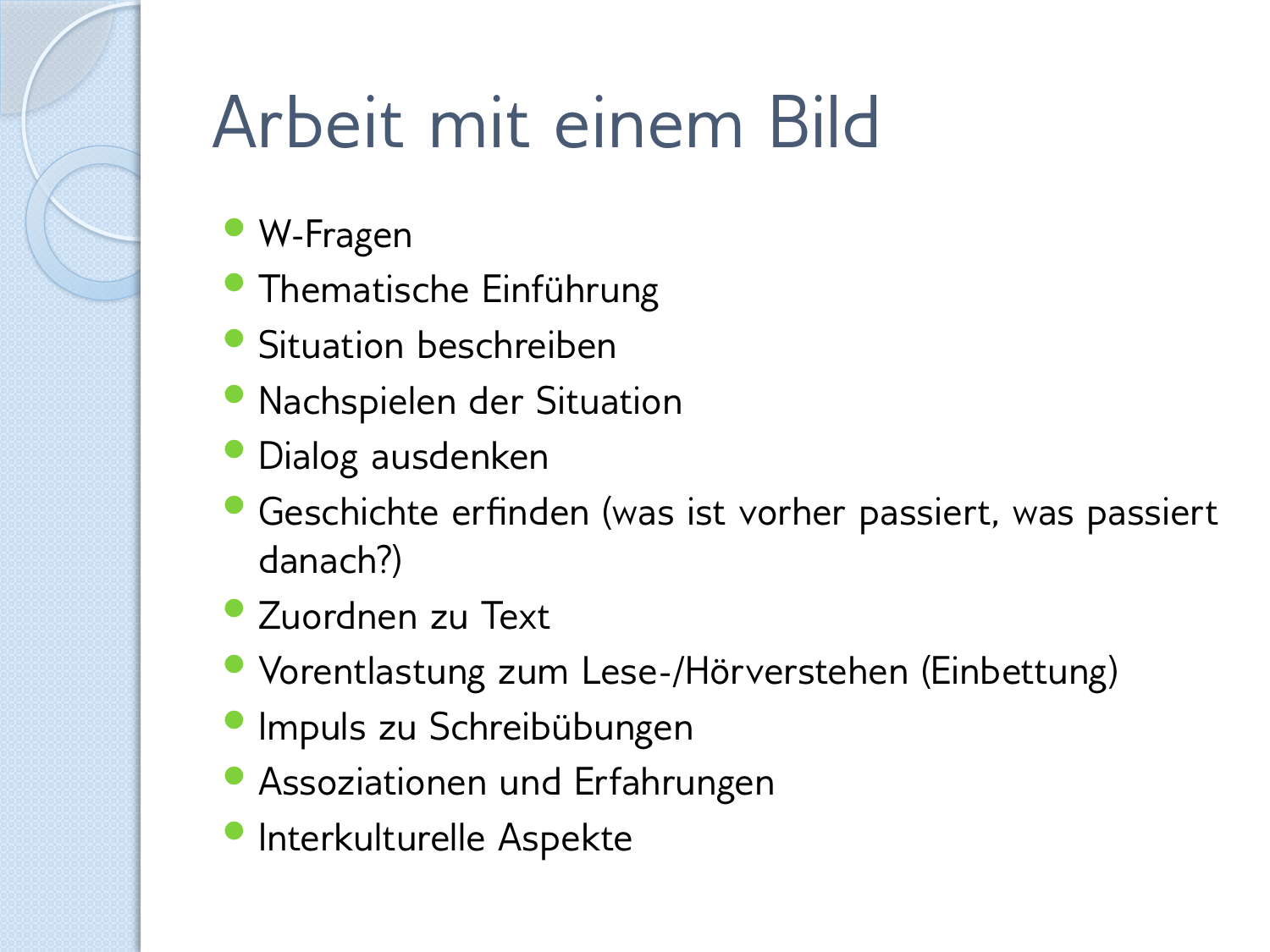

# Arbeit mit einem Bild
W-Fragen
Thematische Einführung
Situation beschreiben
Nachspielen der Situation
Dialog ausdenken
Geschichte erfinden (was ist vorher passiert, was passiert danach?)
Zuordnen zu Text
Vorentlastung zum Lese-/Hörverstehen (Einbettung)
Impuls zu Schreibübungen
Assoziationen und Erfahrungen
Interkulturelle Aspekte